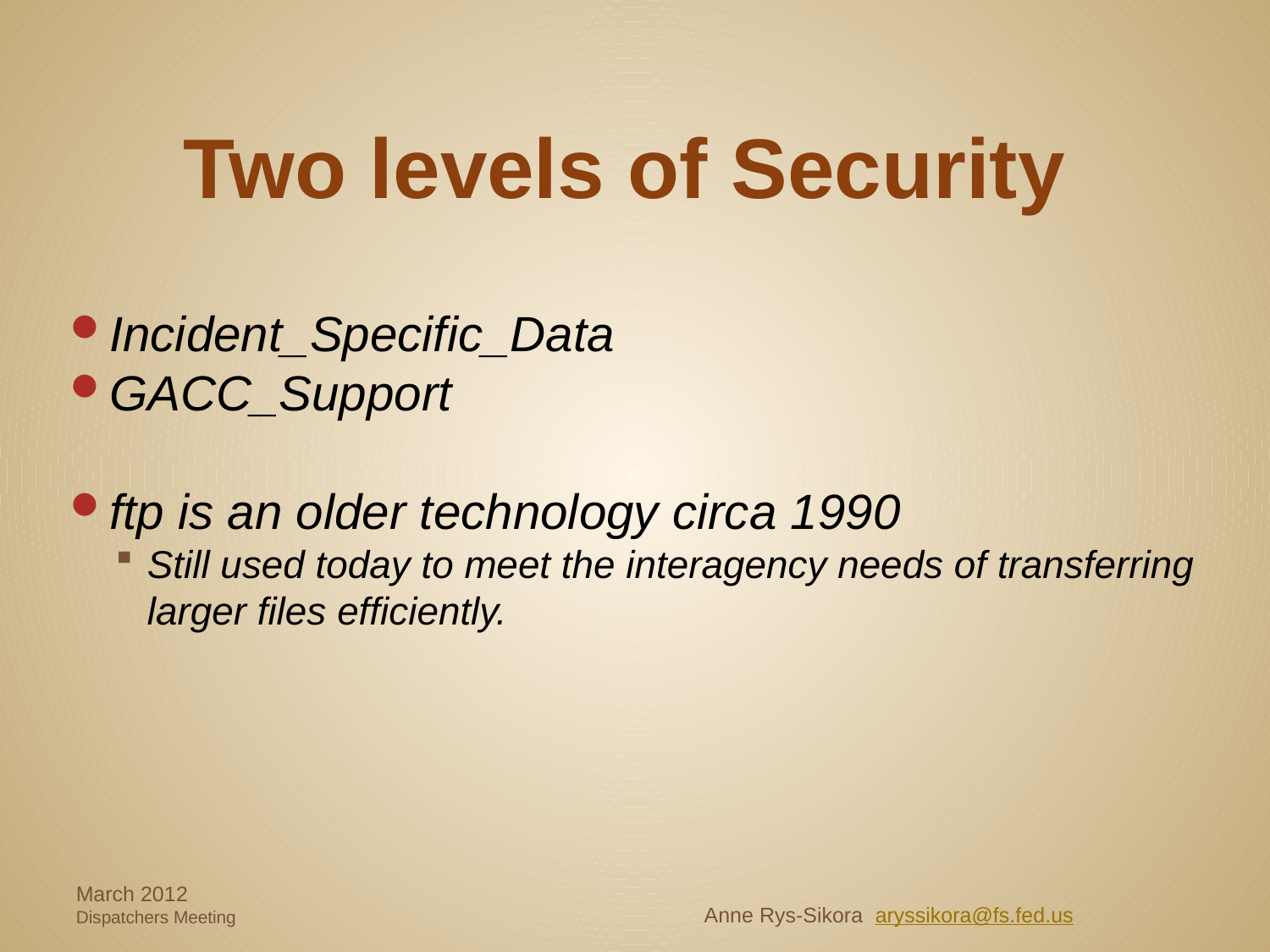

# Two levels of Security
Incident_Specific_Data
GACC_Support

ftp is an older technology circa 1990
Still used today to meet the interagency needs of transferring larger files efficiently.
March 2012
Dispatchers Meeting
Anne Rys-Sikora  aryssikora@fs.fed.us